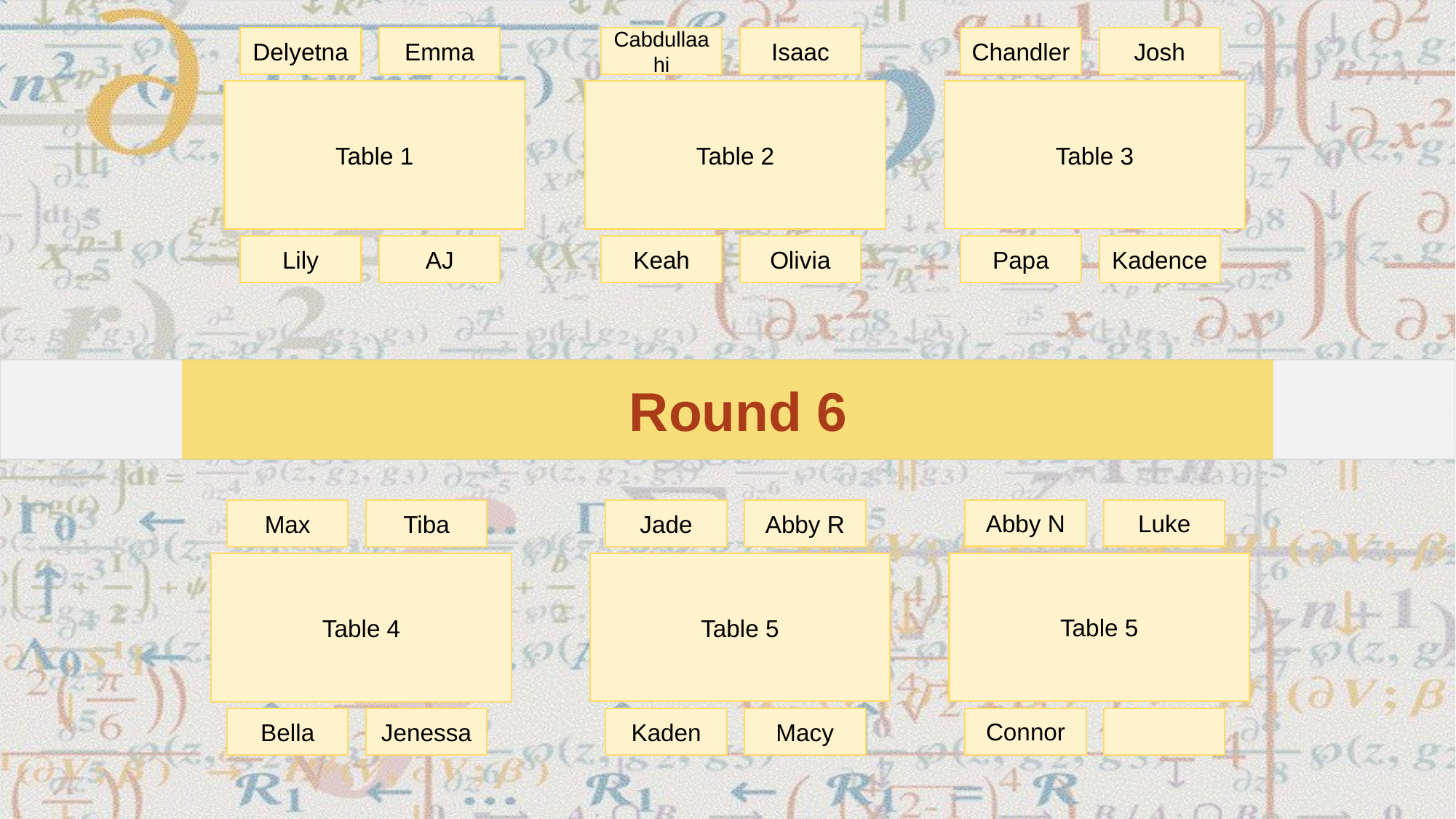

Chandler
Josh
Table 3
Papa
Kadence
Delyetna
Emma
Table 1
Lily
AJ
Cabdullaahi
Isaac
Table 2
Keah
Olivia
# Round 6
Abby N
Luke
Table 5
Connor

Jade
Abby R
Table 5
Kaden
Macy
Max
Tiba
Table 4
Bella
Jenessa